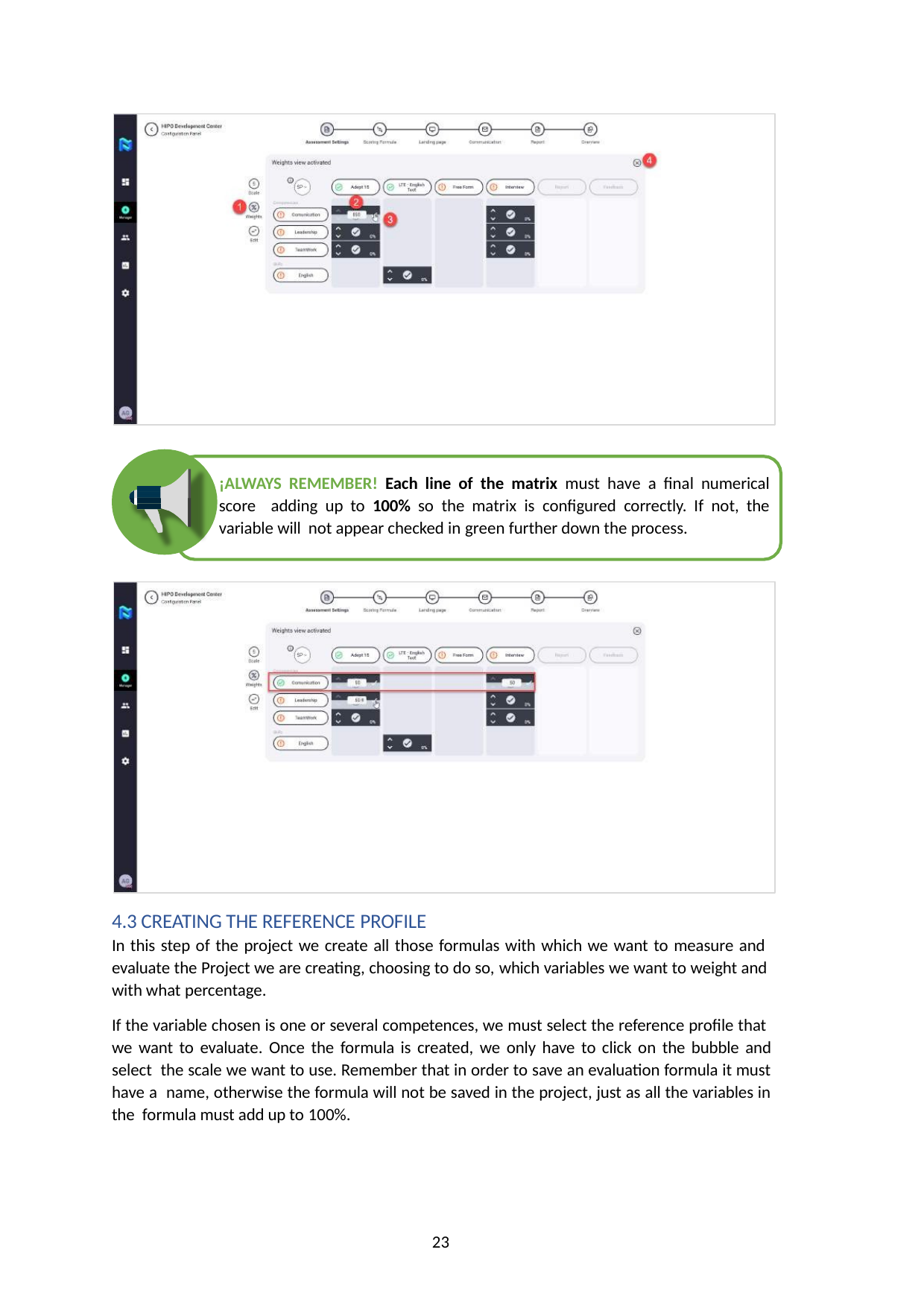

¡ALWAYS REMEMBER! Each line of the matrix must have a final numerical score  adding up to 100% so the matrix is configured correctly. If not, the variable will  not appear checked in green further down the process.

4.3 CREATING THE REFERENCE PROFILE
In this step of the project we create all those formulas with which we want to measure and  evaluate the Project we are creating, choosing to do so, which variables we want to weight and  with what percentage.
If the variable chosen is one or several competences, we must select the reference profile that  we want to evaluate. Once the formula is created, we only have to click on the bubble and select  the scale we want to use. Remember that in order to save an evaluation formula it must have a  name, otherwise the formula will not be saved in the project, just as all the variables in the  formula must add up to 100%.
23